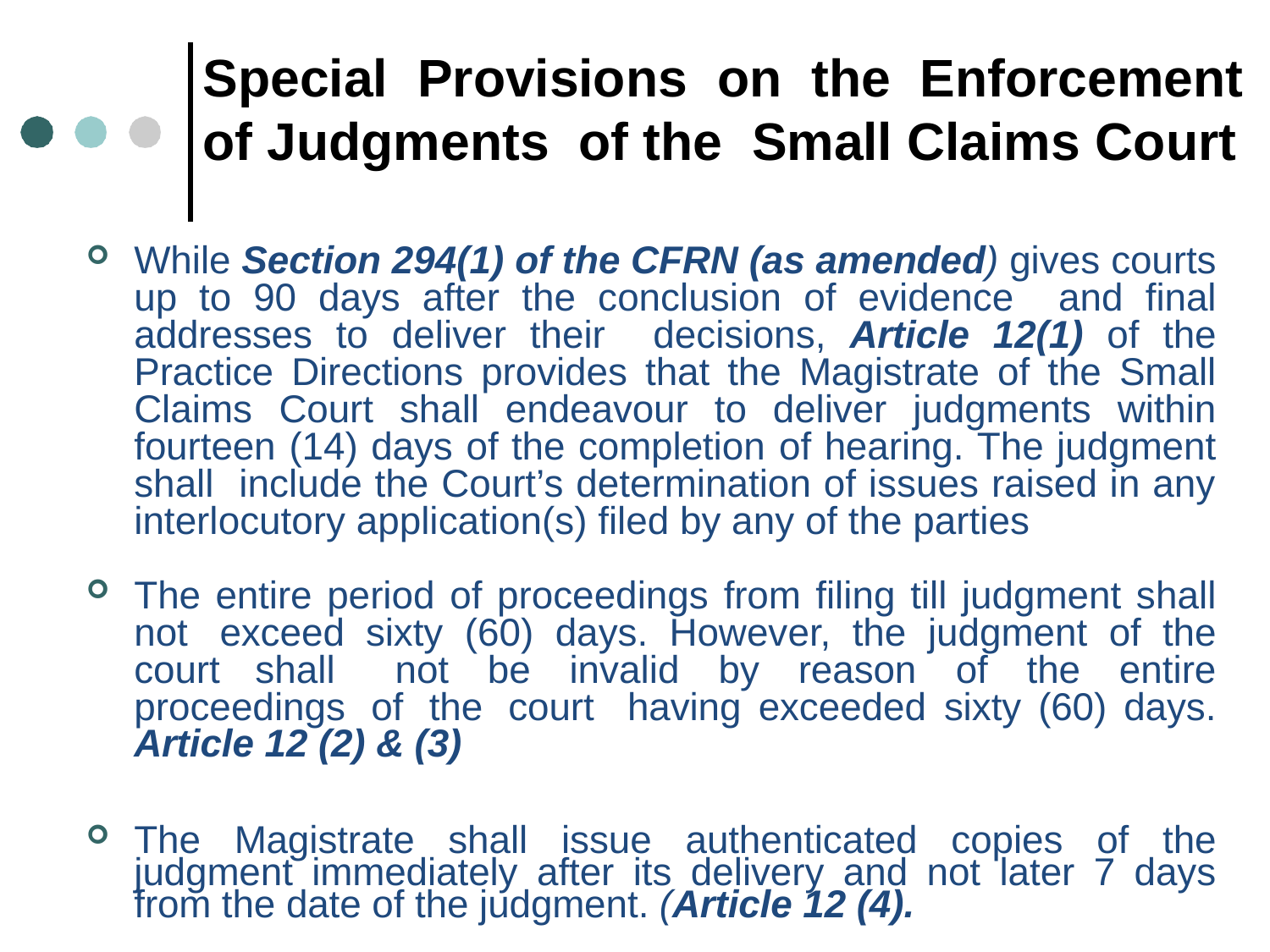

# Special Provisions on the Enforcement of Judgments  of the  Small Claims Court

While Section 294(1) of the CFRN (as amended) gives courts up to 90 days after the conclusion of evidence  and final addresses to deliver their  decisions, Article 12(1) of the Practice Directions provides that the Magistrate of the Small Claims Court shall endeavour to deliver judgments within fourteen (14) days of the completion of hearing. The judgment shall  include the Court’s determination of issues raised in any interlocutory application(s) filed by any of the parties

The entire period of proceedings from filing till judgment shall not  exceed sixty (60) days. However, the judgment of the court shall  not be invalid by reason of the entire proceedings of the court  having exceeded sixty (60) days. Article 12 (2) & (3)

The Magistrate shall issue authenticated copies of the judgment immediately after its delivery and not later 7 days from the date of the judgment. (Article 12 (4).